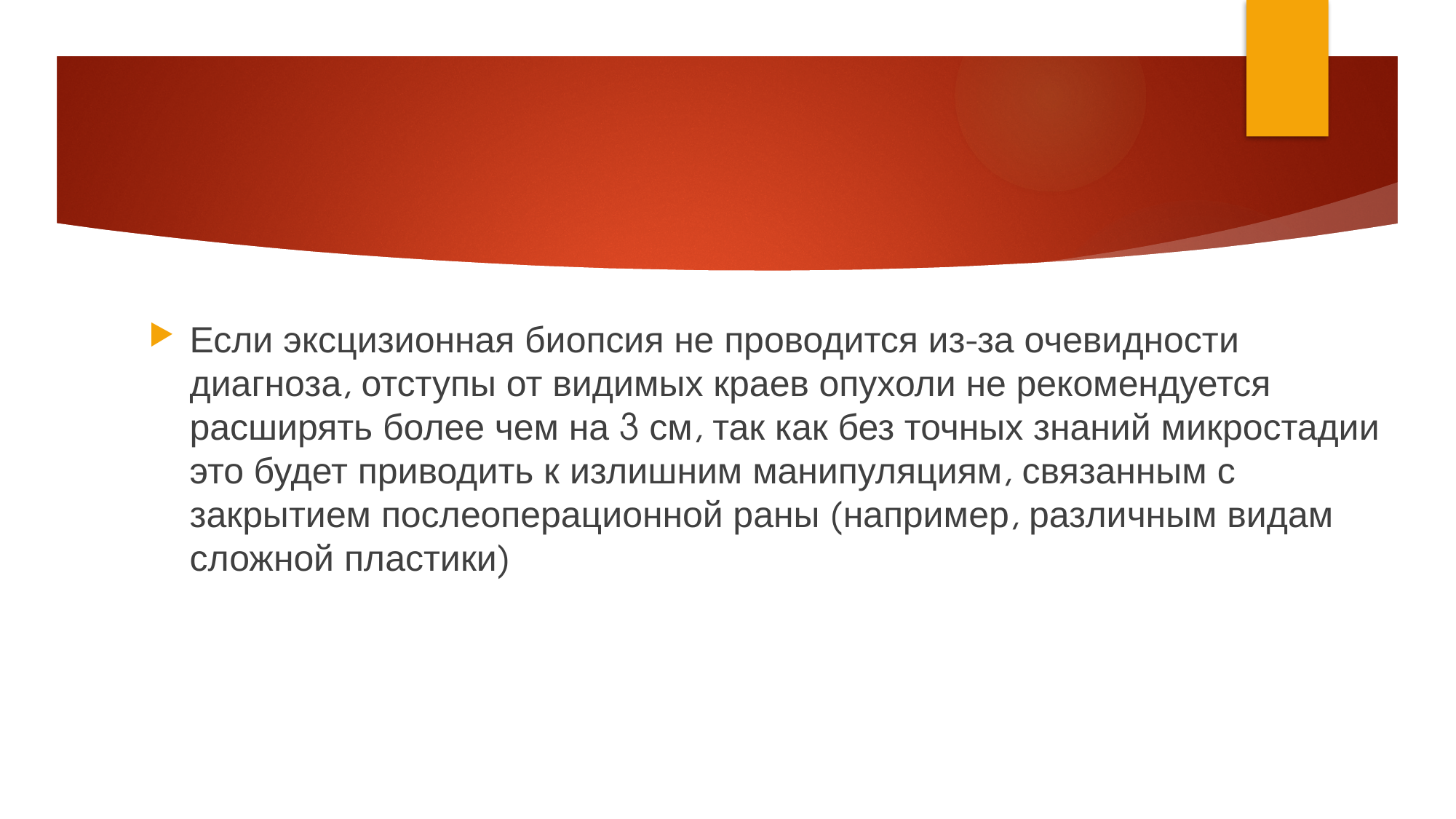

#
Если эксцизионная биопсия не проводится из-за очевидности диагноза, отступы от видимых краев опухоли не рекомендуется расширять более чем на 3 см, так как без точных знаний микростадии это будет приводить к излишним манипуляциям, связанным с закрытием послеоперационной раны (например, различным видам сложной пластики)